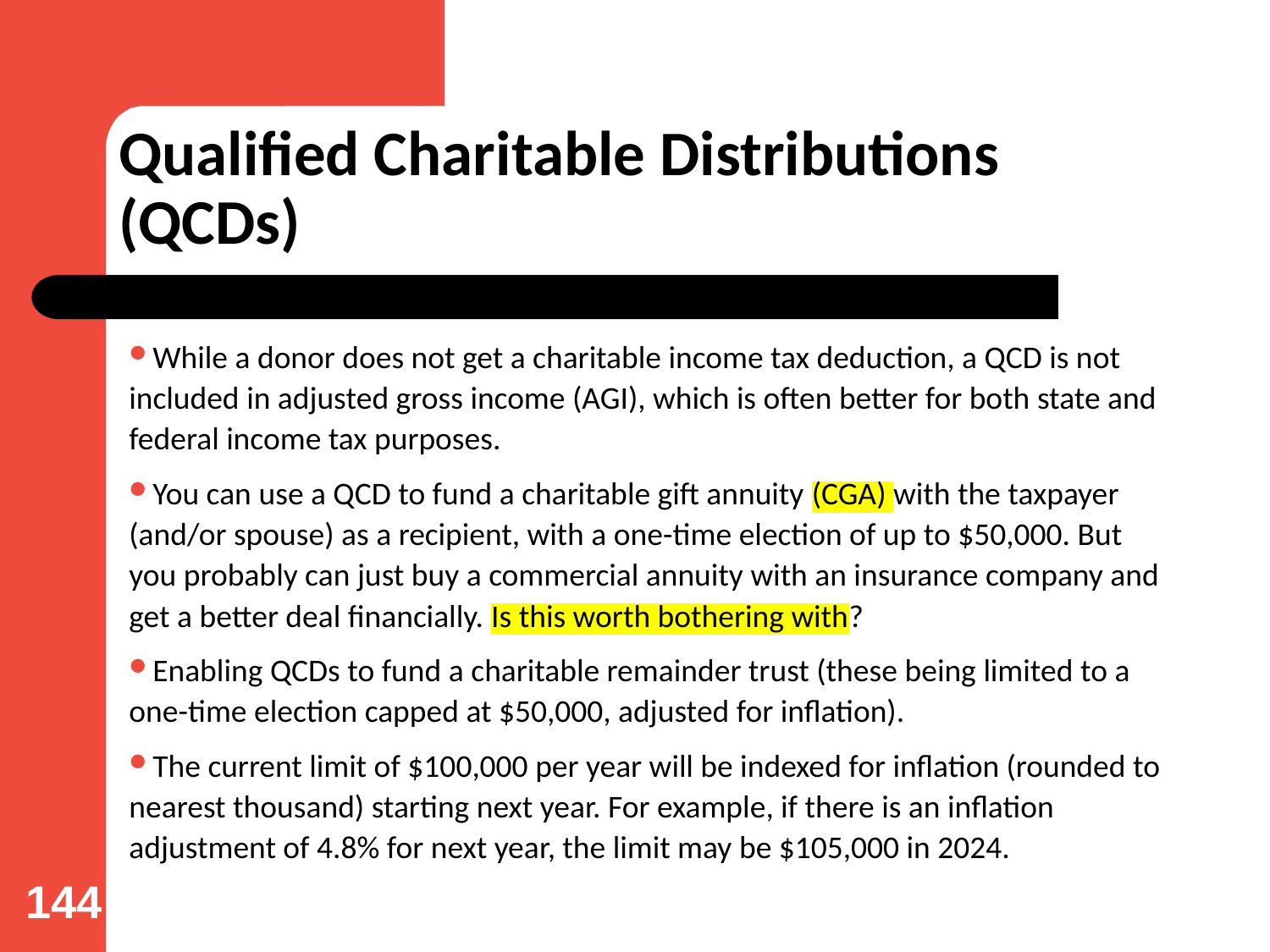

# Qualified Charitable Distributions (QCDs)
While a donor does not get a charitable income tax deduction, a QCD is not included in adjusted gross income (AGI), which is often better for both state and federal income tax purposes.
You can use a QCD to fund a charitable gift annuity (CGA) with the taxpayer (and/or spouse) as a recipient, with a one-time election of up to $50,000. But you probably can just buy a commercial annuity with an insurance company and get a better deal financially. Is this worth bothering with?
Enabling QCDs to fund a charitable remainder trust (these being limited to a one-time election capped at $50,000, adjusted for inflation).
The current limit of $100,000 per year will be indexed for inflation (rounded to nearest thousand) starting next year. For example, if there is an inflation adjustment of 4.8% for next year, the limit may be $105,000 in 2024.
144